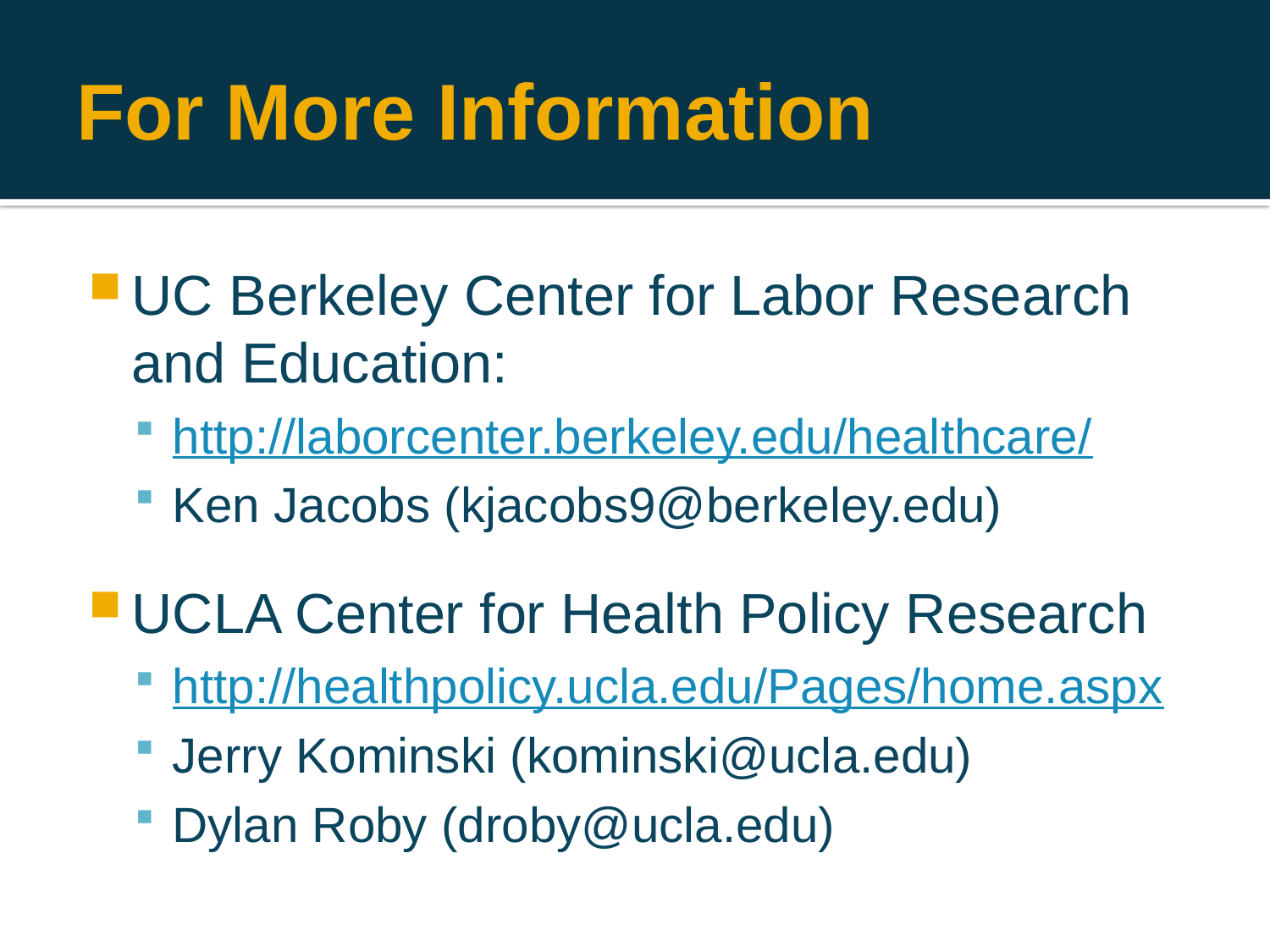

# For More Information
UC Berkeley Center for Labor Research and Education:
http://laborcenter.berkeley.edu/healthcare/
Ken Jacobs (kjacobs9@berkeley.edu)

UCLA Center for Health Policy Research
http://healthpolicy.ucla.edu/Pages/home.aspx
Jerry Kominski (kominski@ucla.edu)
Dylan Roby (droby@ucla.edu)